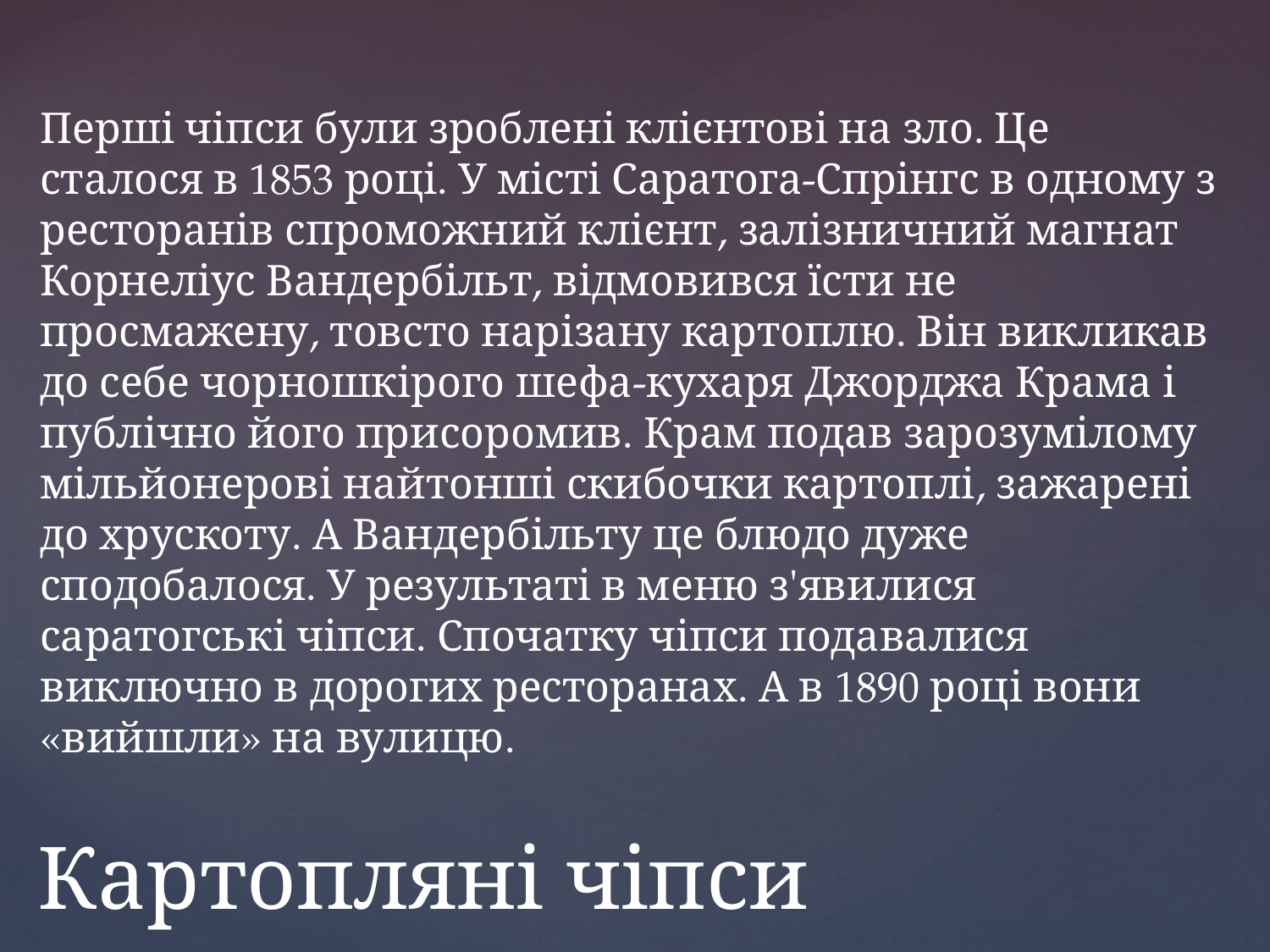

Перші чіпси були зроблені клієнтові на зло. Це сталося в 1853 році. У місті Саратога-Спрінгс в одному з ресторанів спроможний клієнт, залізничний магнат Корнеліус Вандербільт, відмовився їсти не просмажену, товсто нарізану картоплю. Він викликав до себе чорношкірого шефа-кухаря Джорджа Крама і публічно його присоромив. Крам подав зарозумілому мільйонерові найтонші скибочки картоплі, зажарені до хрускоту. А Вандербільту це блюдо дуже сподобалося. У результаті в меню з'явилися саратогські чіпси. Спочатку чіпси подавалися виключно в дорогих ресторанах. А в 1890 році вони «вийшли» на вулицю.
# Картопляні чіпси